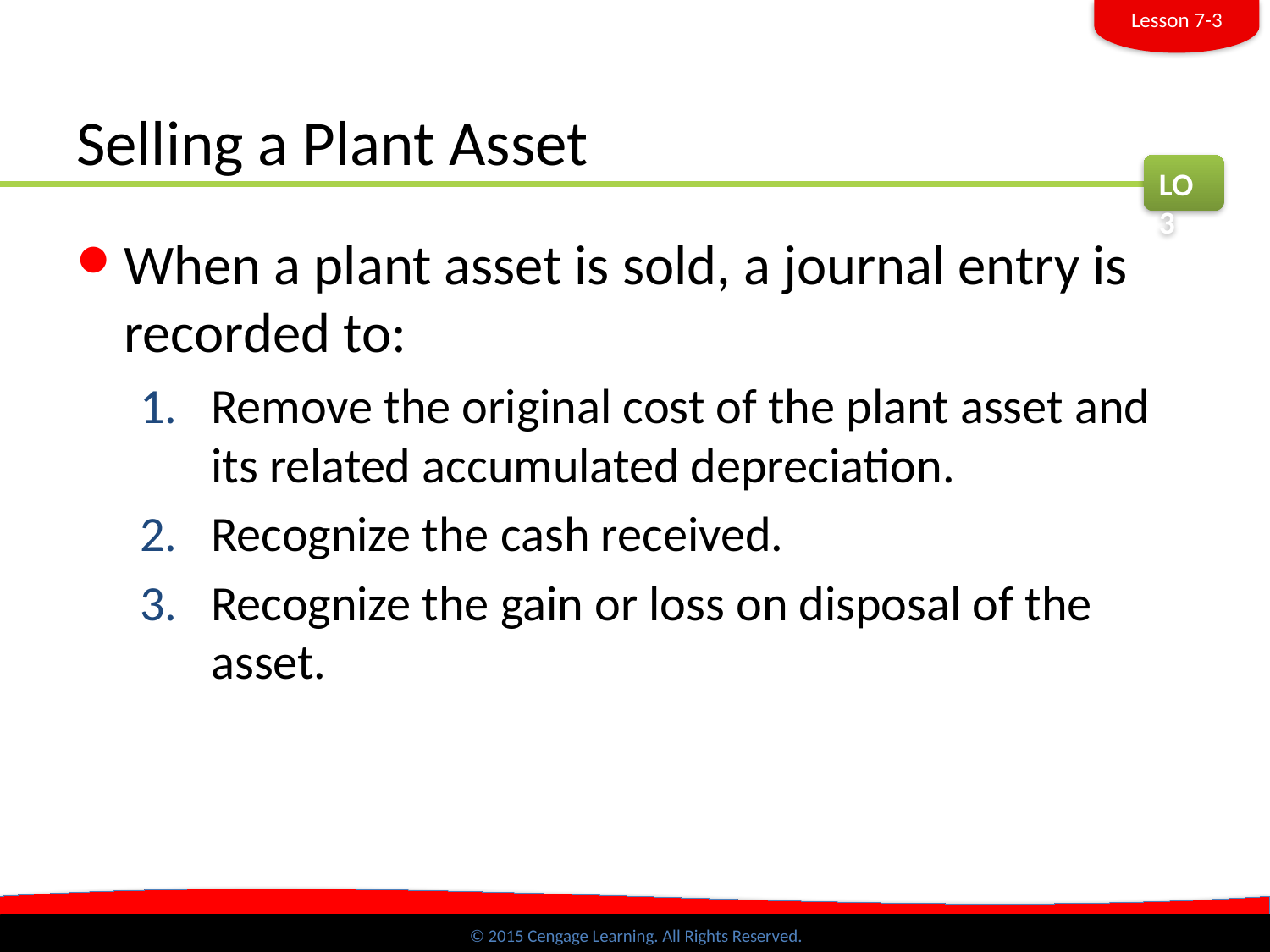

Lesson 7-3

# Selling a Plant Asset
LO3
When a plant asset is sold, a journal entry is recorded to:
Remove the original cost of the plant asset and its related accumulated depreciation.
Recognize the cash received.
Recognize the gain or loss on disposal of the asset.

© 2015 Cengage Learning. All Rights Reserved.
SLIDE 4
© 2015 Cengage Learning. All Rights Reserved.